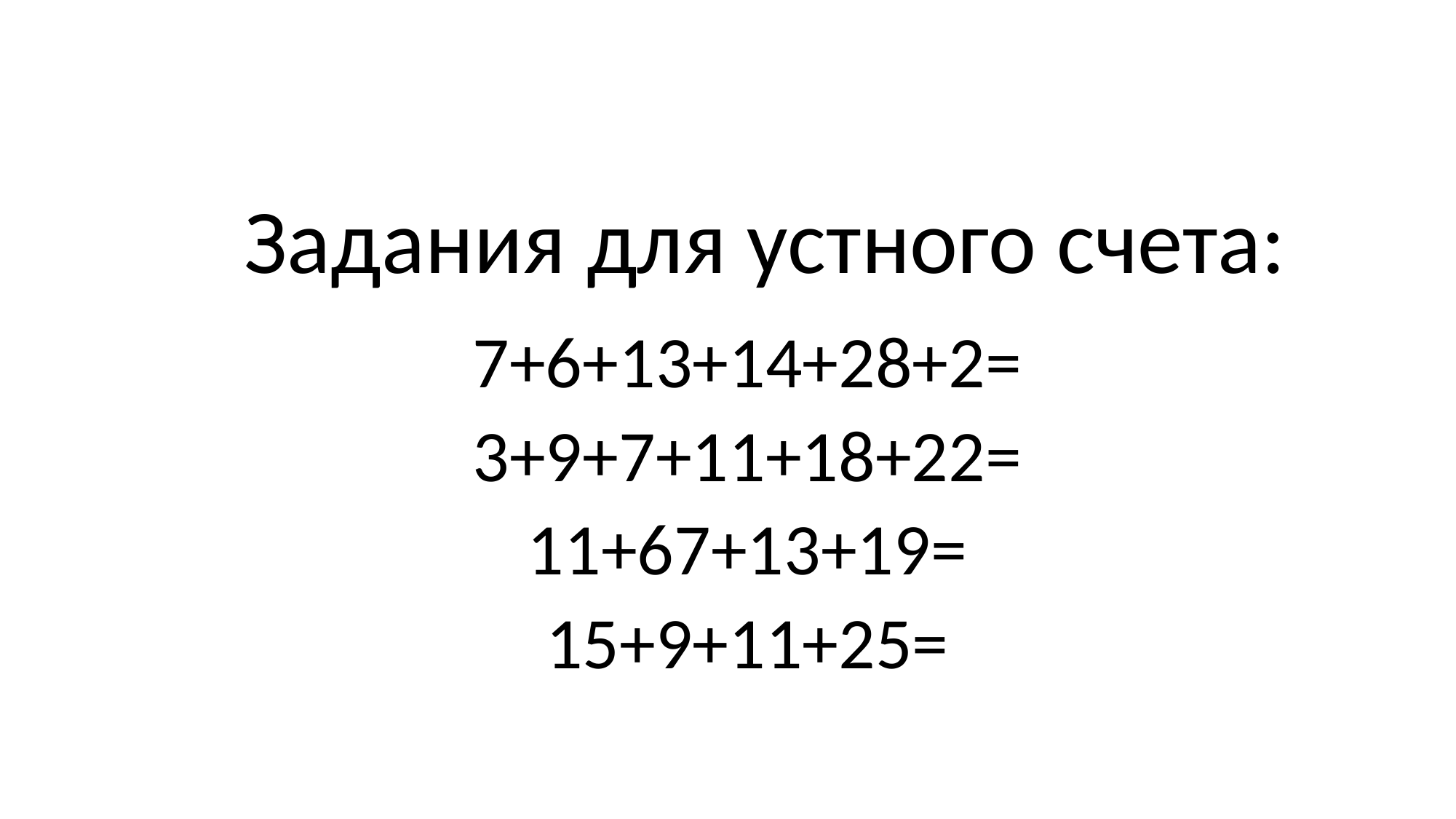

# Задания для устного счета:
7+6+13+14+28+2=
3+9+7+11+18+22=
11+67+13+19=
15+9+11+25=